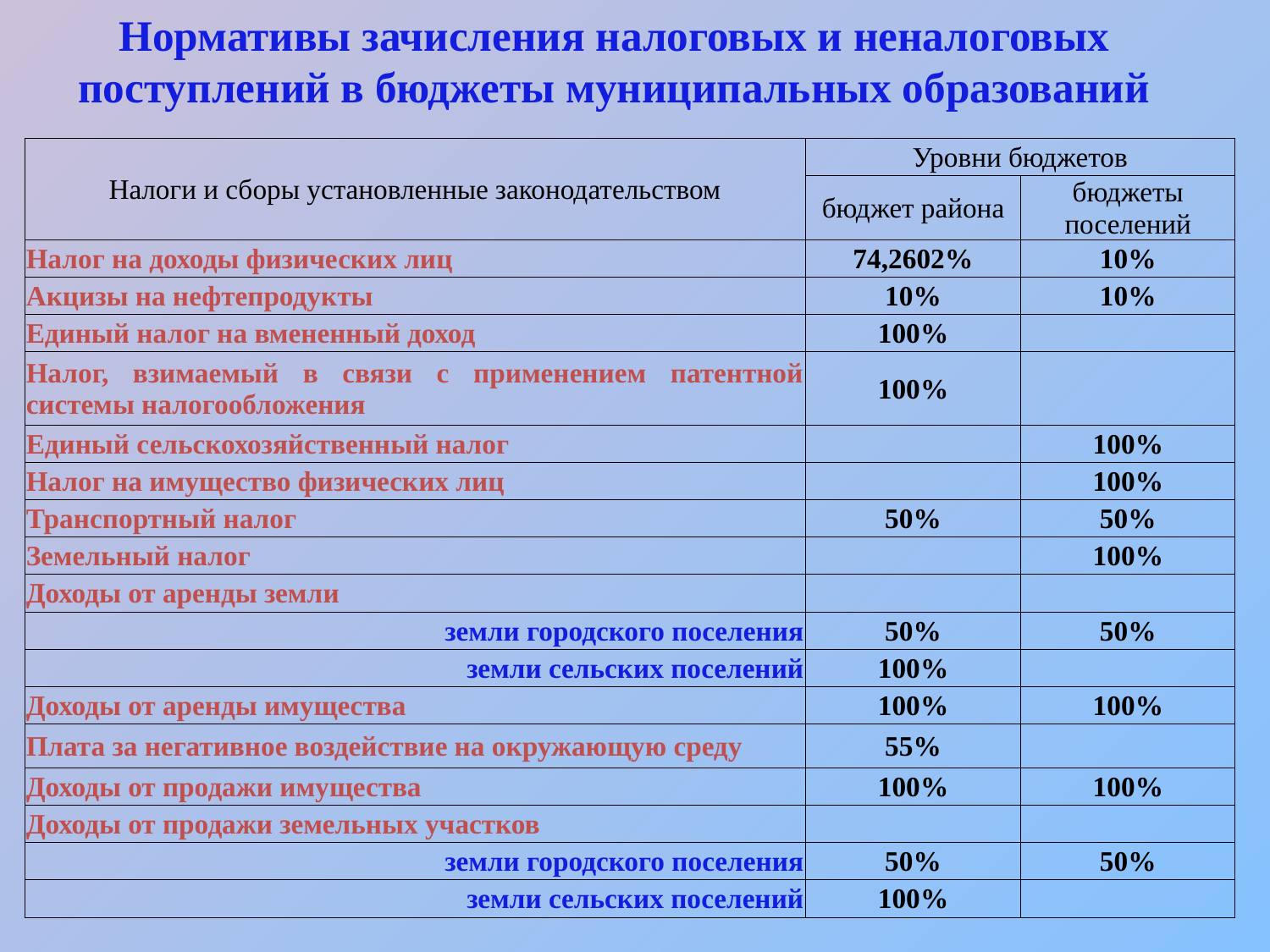

# Нормативы зачисления налоговых и неналоговых поступлений в бюджеты муниципальных образований
| Налоги и сборы установленные законодательством | Уровни бюджетов |  |
| --- | --- | --- |
|  | бюджет района | бюджеты поселений |
| Налог на доходы физических лиц | 74,2602% | 10% |
| Акцизы на нефтепродукты | 10% | 10% |
| Единый налог на вмененный доход | 100% |  |
| Налог, взимаемый в связи с применением патентной системы налогообложения | 100% |  |
| Единый сельскохозяйственный налог |  | 100% |
| Налог на имущество физических лиц |  | 100% |
| Транспортный налог | 50% | 50% |
| Земельный налог |  | 100% |
| Доходы от аренды земли |  |  |
| земли городского поселения | 50% | 50% |
| земли сельских поселений | 100% |  |
| Доходы от аренды имущества | 100% | 100% |
| Плата за негативное воздействие на окружающую среду | 55% |  |
| Доходы от продажи имущества | 100% | 100% |
| Доходы от продажи земельных участков |  |  |
| земли городского поселения | 50% | 50% |
| земли сельских поселений | 100% |  |